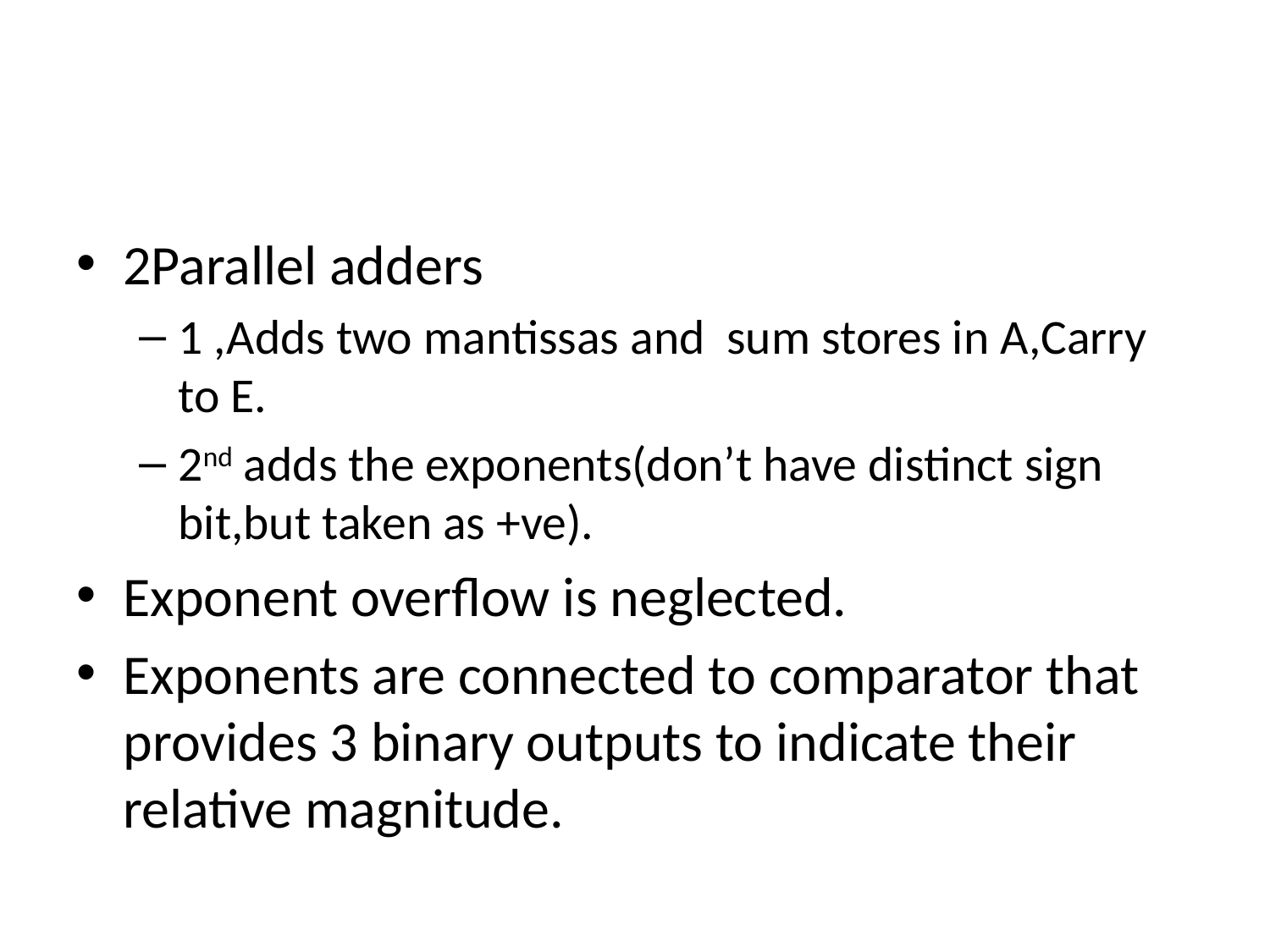

#
2Parallel adders
1 ,Adds two mantissas and  sum stores in A,Carry to E.
2nd adds the exponents(don’t have distinct sign bit,but taken as +ve).
Exponent overflow is neglected.
Exponents are connected to comparator that provides 3 binary outputs to indicate their relative magnitude.